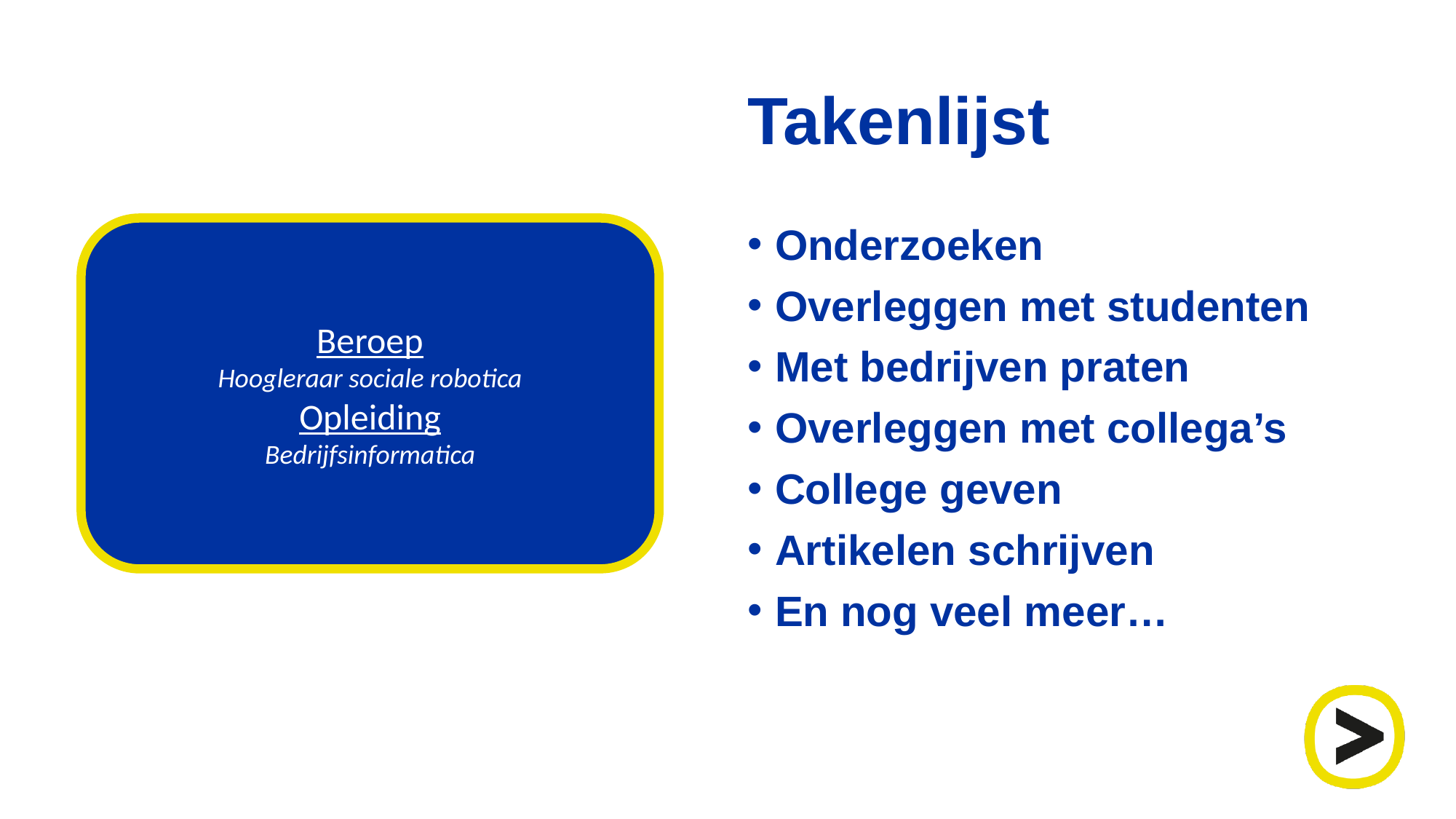

# Takenlijst
Beroep
Hoogleraar sociale robotica
Opleiding
Bedrijfsinformatica
Onderzoeken
Overleggen met studenten
Met bedrijven praten
Overleggen met collega’s
College geven
Artikelen schrijven
En nog veel meer…